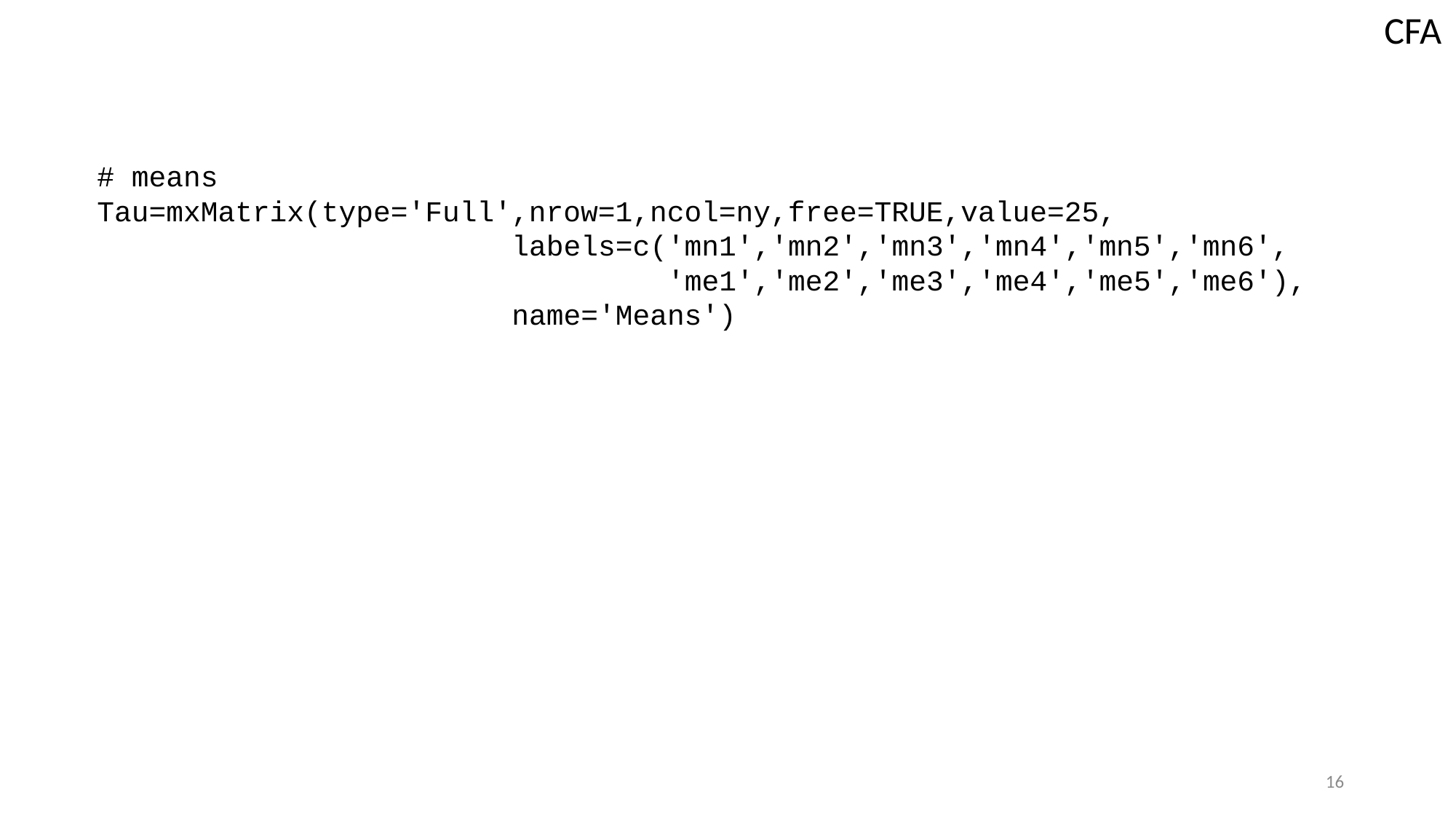

CFA
# means
Tau=mxMatrix(type='Full',nrow=1,ncol=ny,free=TRUE,value=25,
                        labels=c('mn1','mn2','mn3','mn4','mn5','mn6',
                                 'me1','me2','me3','me4','me5','me6'),
                        name='Means')
16